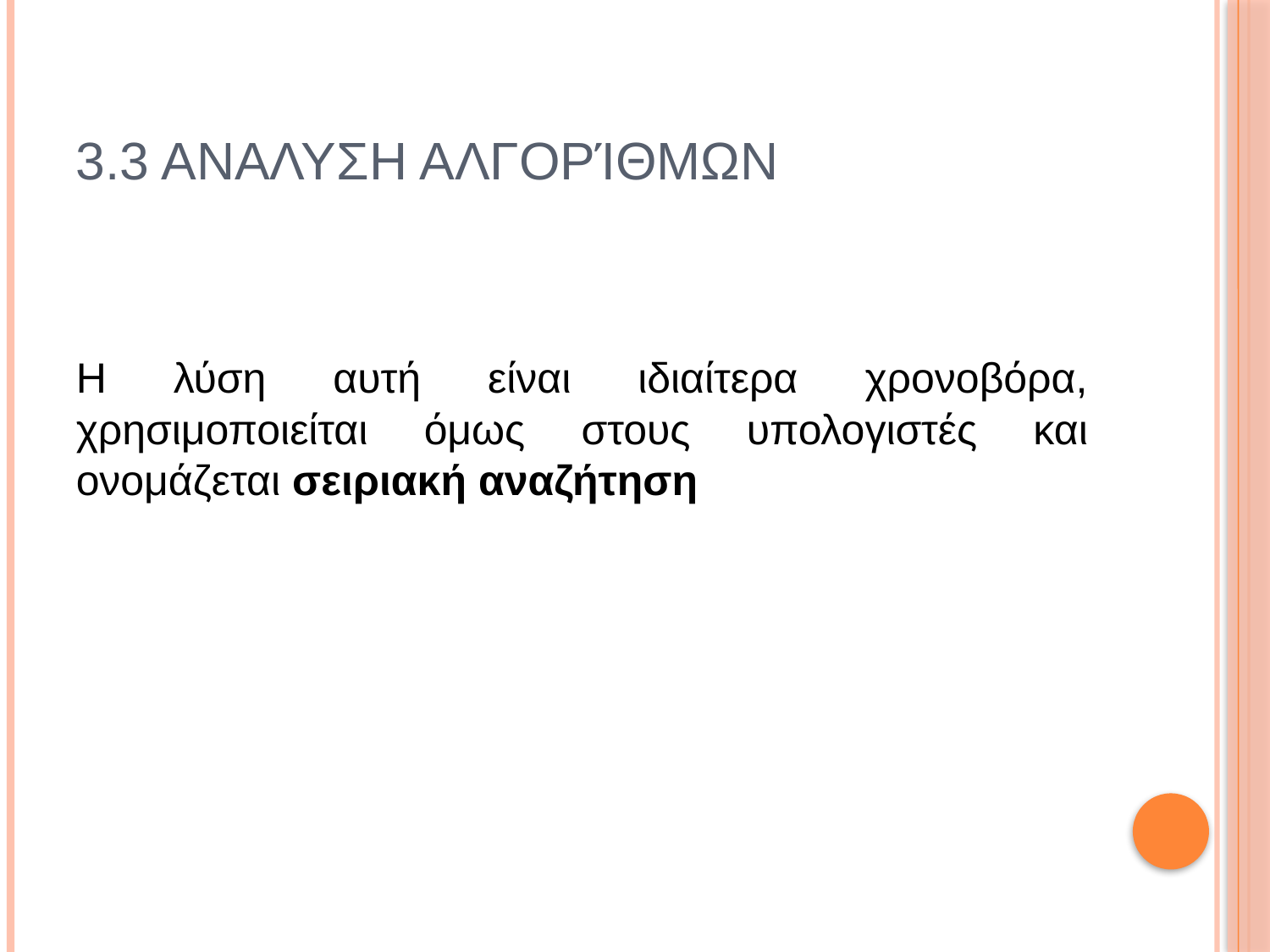

# 3.3 Αναλυση αλγορίθμων

Η λύση αυτή είναι ιδιαίτερα χρονοβόρα, χρησιμοποιείται όμως στους υπολογιστές και ονομάζεται σειριακή αναζήτηση